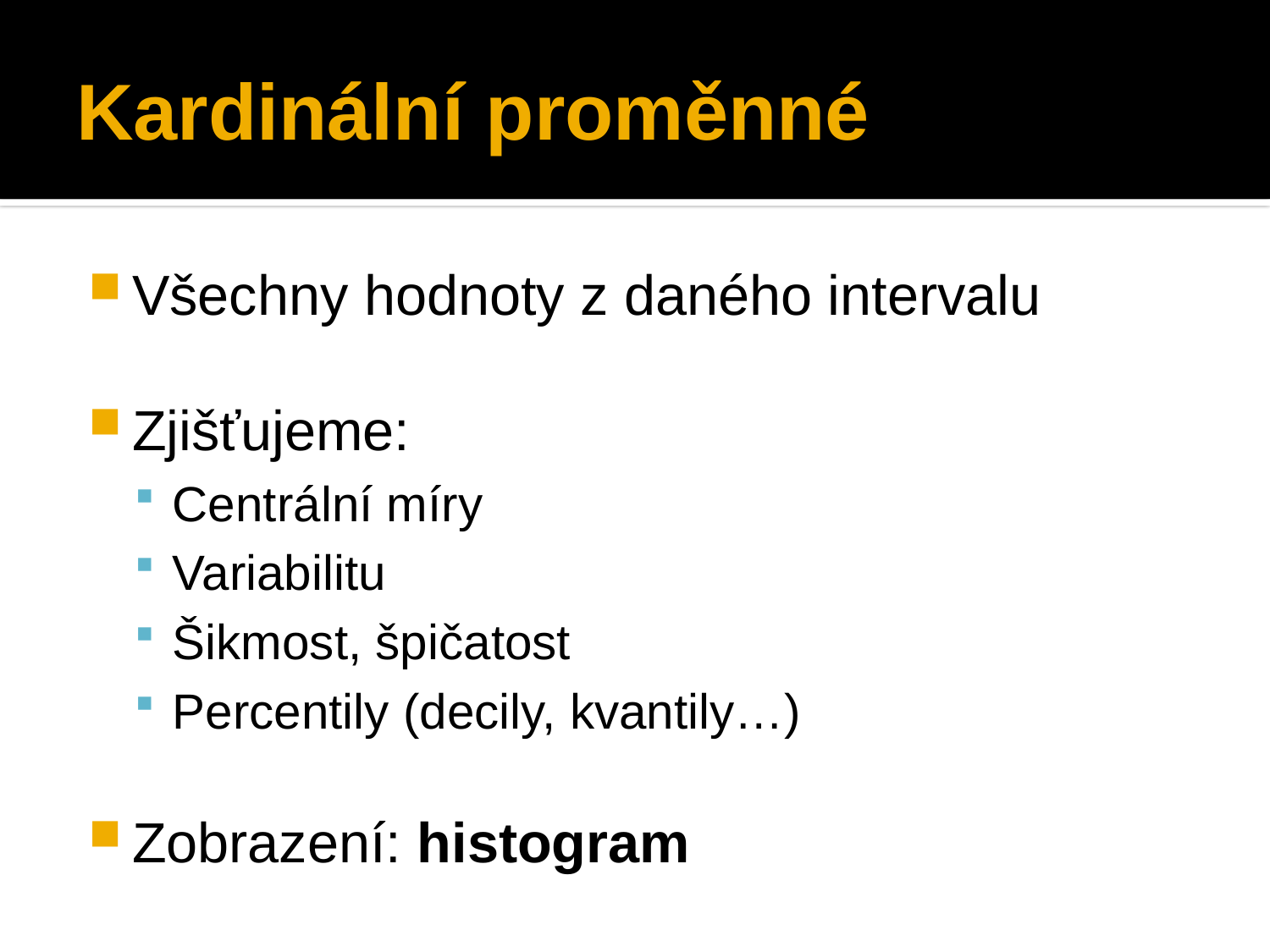

# Kardinální proměnné
Všechny hodnoty z daného intervalu

Zjišťujeme:
Centrální míry
Variabilitu
Šikmost, špičatost
Percentily (decily, kvantily…)

Zobrazení: histogram